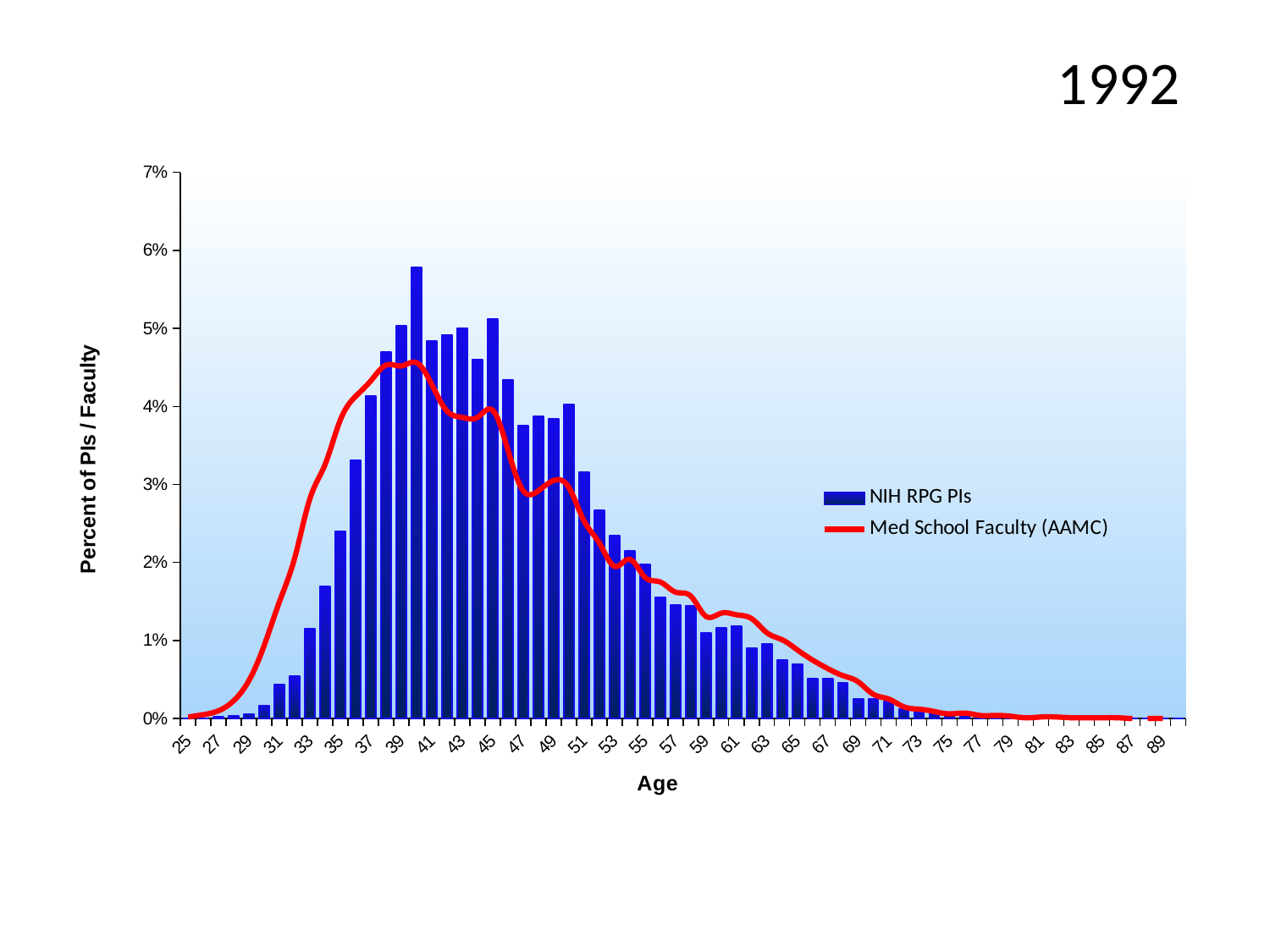

1992

### Chart

| Category |  |  |
|---|---|---|
| 25 | 5.828524800373026e-05 | 0.0002 |
| 26 | 5.828524800373026e-05 | 0.0005 |
| 27 | 0.00017485574401119076 | 0.001 |
| 28 | 0.0003497114880223815 | 0.0023 |
| 29 | 0.0005828524800373026 | 0.0049 |
| 30 | 0.0016902721921081775 | 0.0094 |
| 31 | 0.004313108352276039 | 0.015 |
| 32 | 0.005420528064346914 | 0.0206 |
| 33 | 0.01148219385673486 | 0.0282 |
| 34 | 0.016961007169085506 | 0.0326 |
| 35 | 0.023955236929533136 | 0.0383 |
| 36 | 0.033047735618115054 | 0.0413 |
| 37 | 0.041324240834644754 | 0.0433 |
| 38 | 0.046977909891006586 | 0.0453 |
| 39 | 0.05035845427522294 | 0.0452 |
| 40 | 0.057818966019700414 | 0.0456 |
| 41 | 0.048376755843096114 | 0.0428 |
| 42 | 0.049134464067144605 | 0.0394 |
| 43 | 0.05000874278720056 | 0.0386 |
| 44 | 0.0460453459229469 | 0.0386 |
| 45 | 0.05117444774727516 | 0.0395 |
| 46 | 0.04336422451477531 | 0.0344 |
| 47 | 0.037535699714402286 | 0.0292 |
| 48 | 0.03870140467447689 | 0.0292 |
| 49 | 0.03840997843445824 | 0.0305 |
| 50 | 0.040216821122573874 | 0.0296 |
| 51 | 0.0315906044180218 | 0.0253 |
| 52 | 0.026636358337704728 | 0.0225 |
| 53 | 0.023430669697499563 | 0.0195 |
| 54 | 0.021448971265372735 | 0.0204 |
| 55 | 0.019758699073264555 | 0.0181 |
| 56 | 0.015562161216995978 | 0.0175 |
| 57 | 0.014571312000932564 | 0.0162 |
| 58 | 0.014454741504925104 | 0.0157 |
| 59 | 0.010957626624701289 | 0.0131 |
| 60 | 0.011657049600746051 | 0.0135 |
| 61 | 0.011831905344757242 | 0.0133 |
| 62 | 0.00903421344057819 | 0.0128 |
| 63 | 0.009558780672611763 | 0.011 |
| 64 | 0.007518796992481203 | 0.0101 |
| 65 | 0.0069942297604476305 | 0.0088 |
| 66 | 0.005129101824328262 | 0.0075 |
| 67 | 0.005129101824328262 | 0.0064 |
| 68 | 0.00454624934429096 | 0.0055 |
| 69 | 0.002506265664160401 | 0.0047 |
| 70 | 0.002506265664160401 | 0.0031 |
| 71 | 0.0022148394241417496 | 0.0025 |
| 72 | 0.0011657049600746051 | 0.0015 |
| 73 | 0.0008742787200559538 | 0.0012 |
| 74 | 0.0009325639680596841 | 0.0009 |
| 75 | 0.0006411377280410328 | 0.0006 |
| 76 | 0.00046628198402984207 | 0.0007 |
| 77 | 0.00023314099201492104 | 0.0004 |
| 78 | 0.0003497114880223815 | 0.0004 |
| 79 | 0.00023314099201492104 | 0.0003 |
| 80 | 0.00017485574401119076 | 0.0001 |
| 81 | 0.0 | 0.0002 |
| 82 | 5.828524800373026e-05 | 0.0002 |
| 83 | 0.0 | 0.0001 |
| 84 | 0.00011657049600746052 | 0.0001 |
| 85 | 5.828524800373026e-05 | 0.0001 |
| 86 | 5.828524800373026e-05 | 0.0001 |
| 87 | 0.0 | 0.0 |
| 88 | 0.0 | 0.0 |
| 89 | 0.0 | 0.0 |
| 90 | 0.0 | 0.0 |